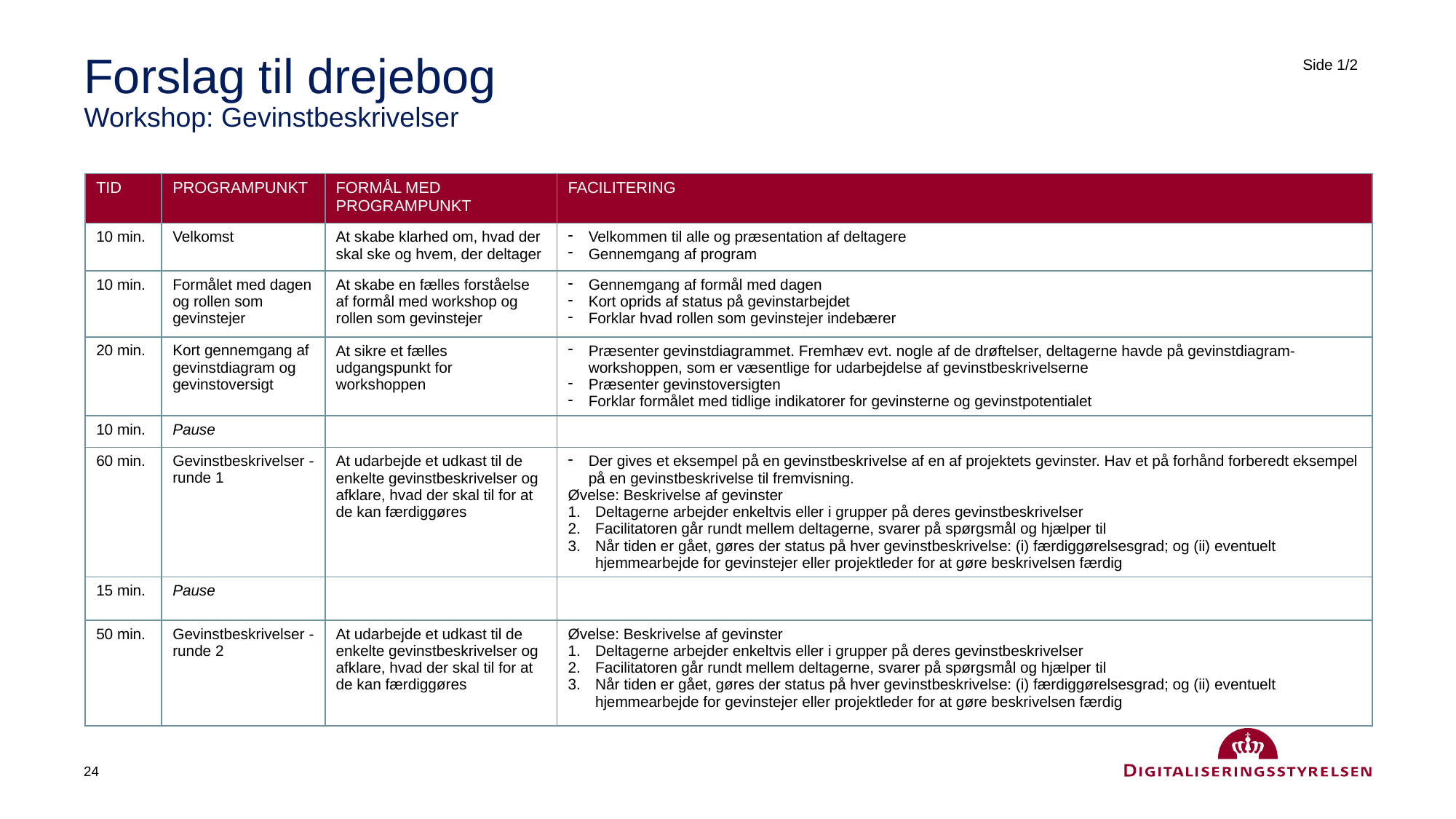

# Forslag til drejebog Workshop: Gevinstbeskrivelser
Side 1/2
| TID | PROGRAMPUNKT | FORMÅL MED PROGRAMPUNKT | FACILITERING |
| --- | --- | --- | --- |
| 10 min. | Velkomst | At skabe klarhed om, hvad der skal ske og hvem, der deltager | Velkommen til alle og præsentation af deltagere Gennemgang af program |
| 10 min. | Formålet med dagen og rollen som gevinstejer | At skabe en fælles forståelse af formål med workshop og rollen som gevinstejer | Gennemgang af formål med dagen Kort oprids af status på gevinstarbejdet Forklar hvad rollen som gevinstejer indebærer |
| 20 min. | Kort gennemgang af gevinstdiagram og gevinstoversigt | At sikre et fælles udgangspunkt for workshoppen | Præsenter gevinstdiagrammet. Fremhæv evt. nogle af de drøftelser, deltagerne havde på gevinstdiagram-workshoppen, som er væsentlige for udarbejdelse af gevinstbeskrivelserne Præsenter gevinstoversigten Forklar formålet med tidlige indikatorer for gevinsterne og gevinstpotentialet |
| 10 min. | Pause |  |  |
| 60 min. | Gevinstbeskrivelser - runde 1 | At udarbejde et udkast til de enkelte gevinstbeskrivelser og afklare, hvad der skal til for at de kan færdiggøres | Der gives et eksempel på en gevinstbeskrivelse af en af projektets gevinster. Hav et på forhånd forberedt eksempel på en gevinstbeskrivelse til fremvisning. Øvelse: Beskrivelse af gevinster Deltagerne arbejder enkeltvis eller i grupper på deres gevinstbeskrivelser Facilitatoren går rundt mellem deltagerne, svarer på spørgsmål og hjælper til Når tiden er gået, gøres der status på hver gevinstbeskrivelse: (i) færdiggørelsesgrad; og (ii) eventuelt hjemmearbejde for gevinstejer eller projektleder for at gøre beskrivelsen færdig |
| 15 min. | Pause |  |  |
| 50 min. | Gevinstbeskrivelser -runde 2 | At udarbejde et udkast til de enkelte gevinstbeskrivelser og afklare, hvad der skal til for at de kan færdiggøres | Øvelse: Beskrivelse af gevinster Deltagerne arbejder enkeltvis eller i grupper på deres gevinstbeskrivelser Facilitatoren går rundt mellem deltagerne, svarer på spørgsmål og hjælper til Når tiden er gået, gøres der status på hver gevinstbeskrivelse: (i) færdiggørelsesgrad; og (ii) eventuelt hjemmearbejde for gevinstejer eller projektleder for at gøre beskrivelsen færdig |
24